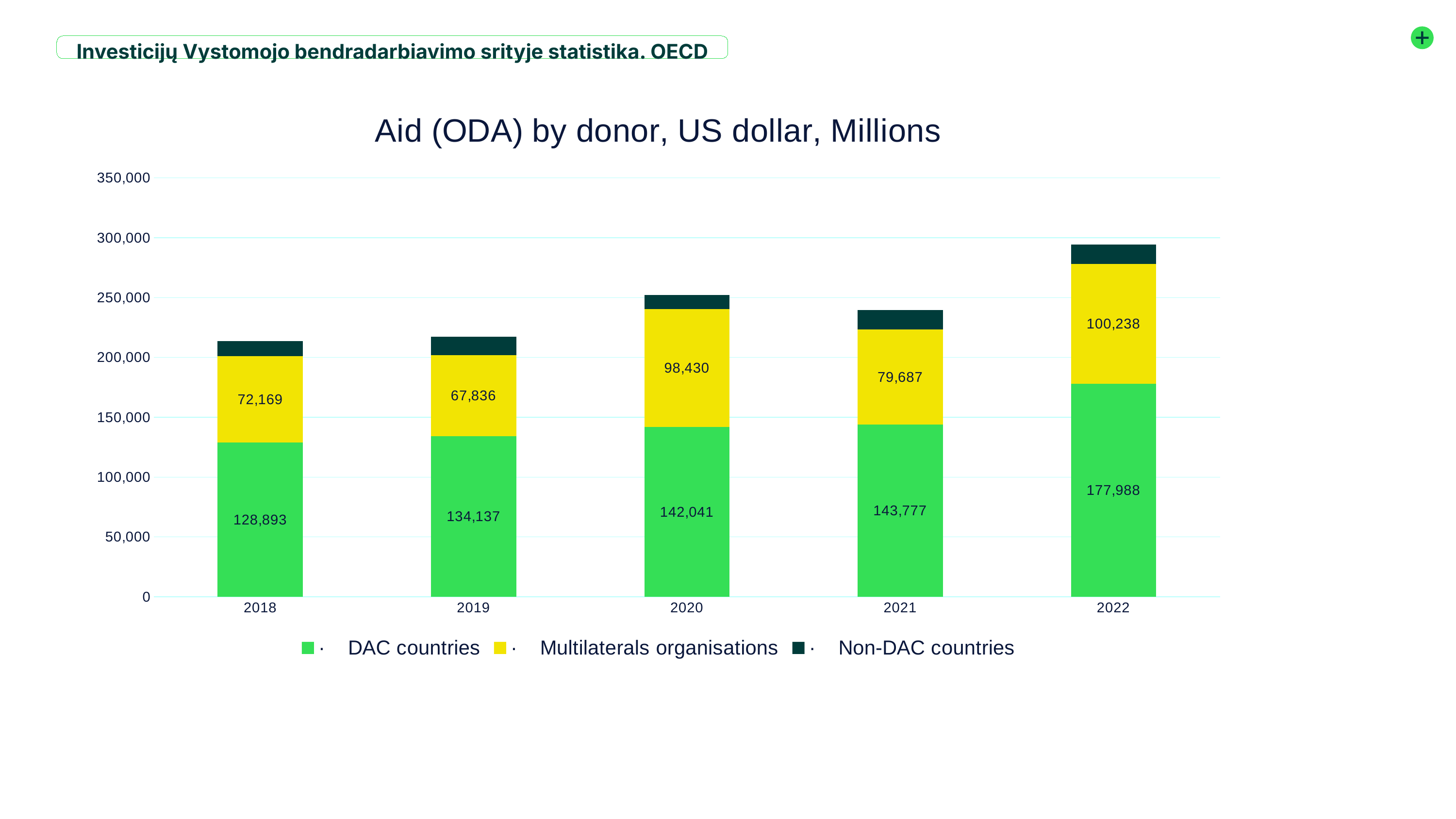

Investicijų Vystomojo bendradarbiavimo srityje statistika. OECD​

[unsupported chart]